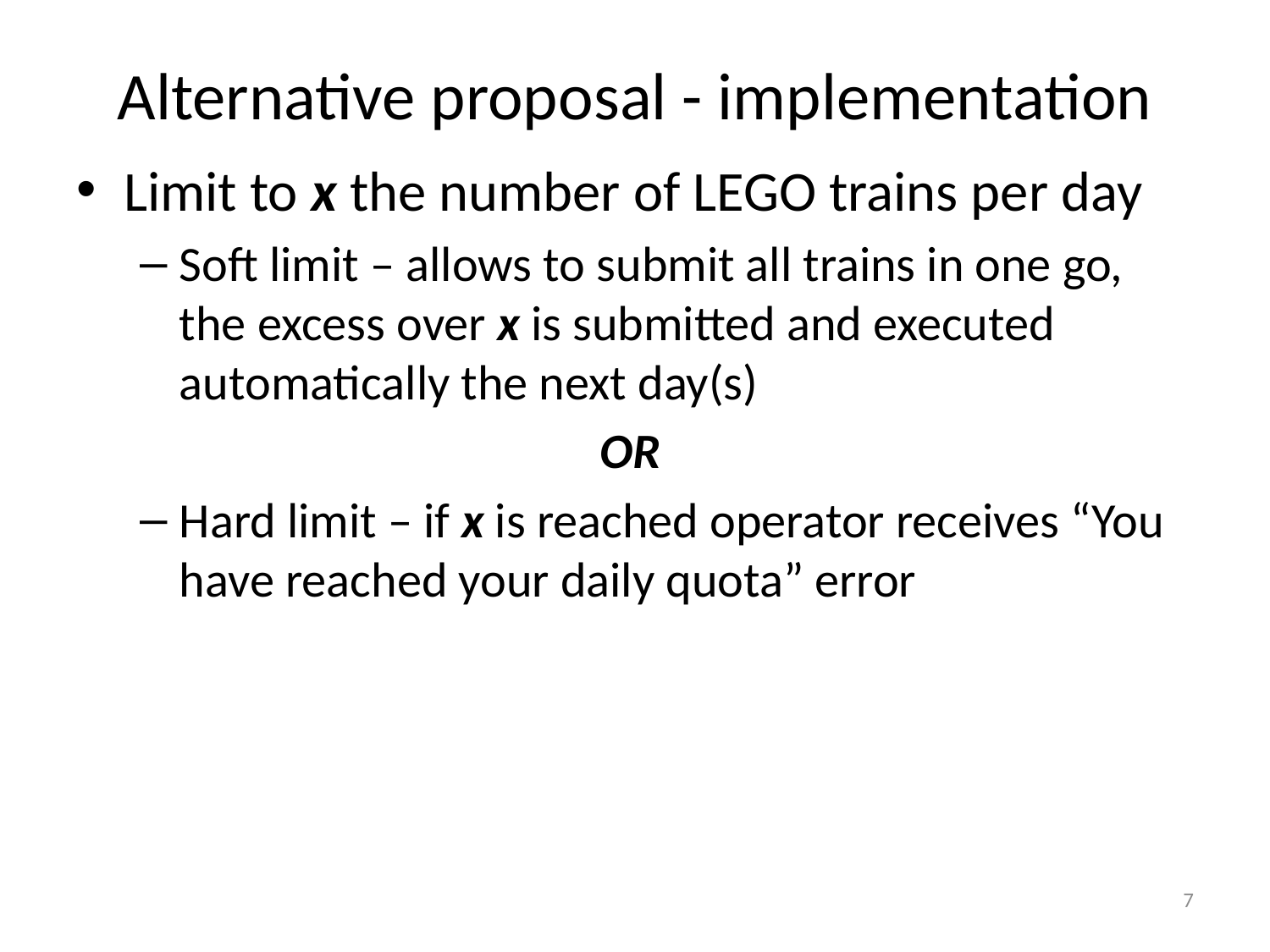

# Alternative proposal - implementation
Limit to x the number of LEGO trains per day
Soft limit – allows to submit all trains in one go, the excess over x is submitted and executed automatically the next day(s)
                                         OR
Hard limit – if x is reached operator receives “You have reached your daily quota” error
7